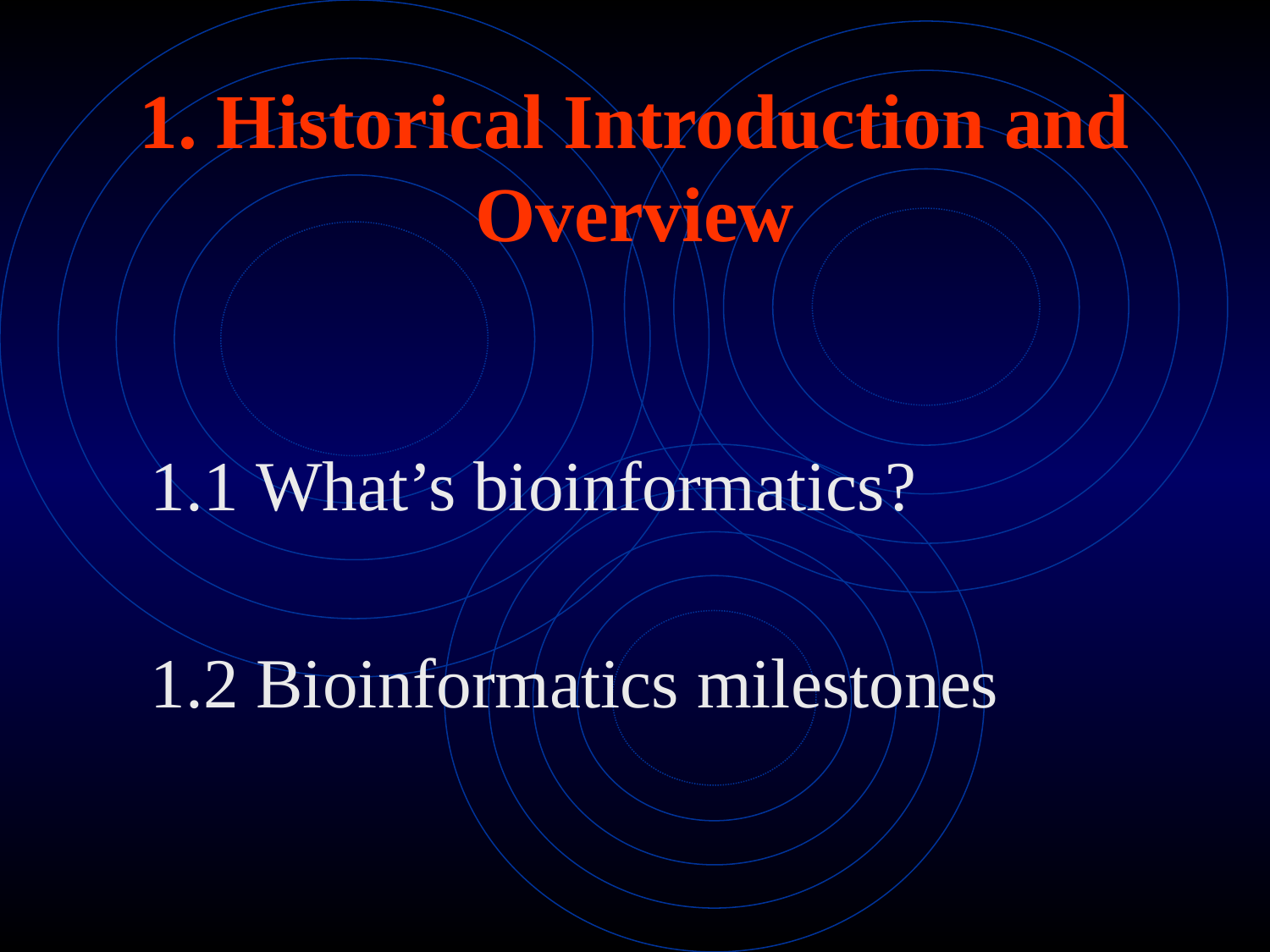

# 1. Historical Introduction and Overview
1.1 What’s bioinformatics?

1.2 Bioinformatics milestones